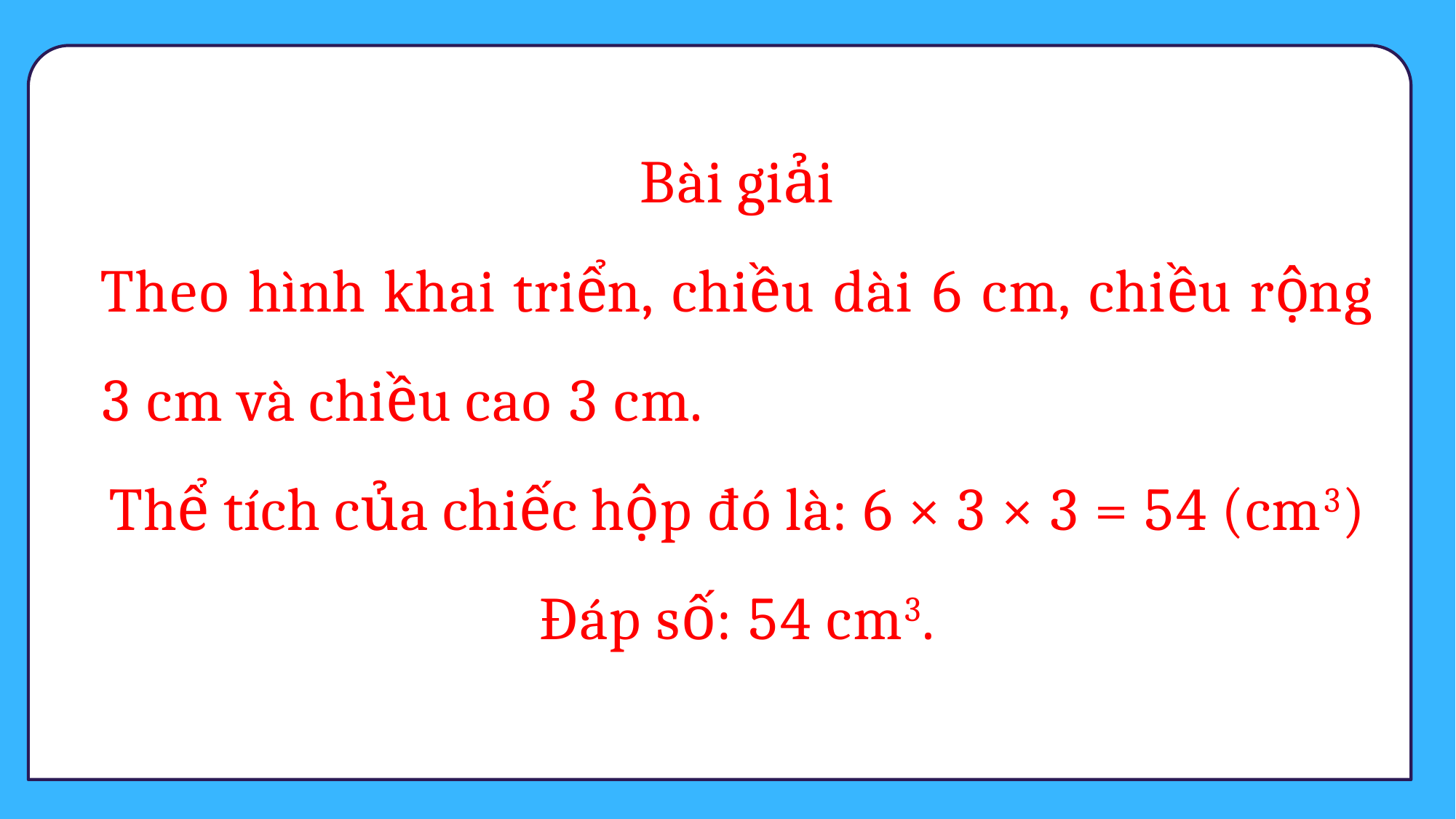

Bài giải
Theo hình khai triển, chiều dài 6 cm, chiều rộng 3 cm và chiều cao 3 cm.
Thể tích của chiếc hộp đó là: 6 × 3 × 3 = 54 (cm3)
Đáp số: 54 cm3.